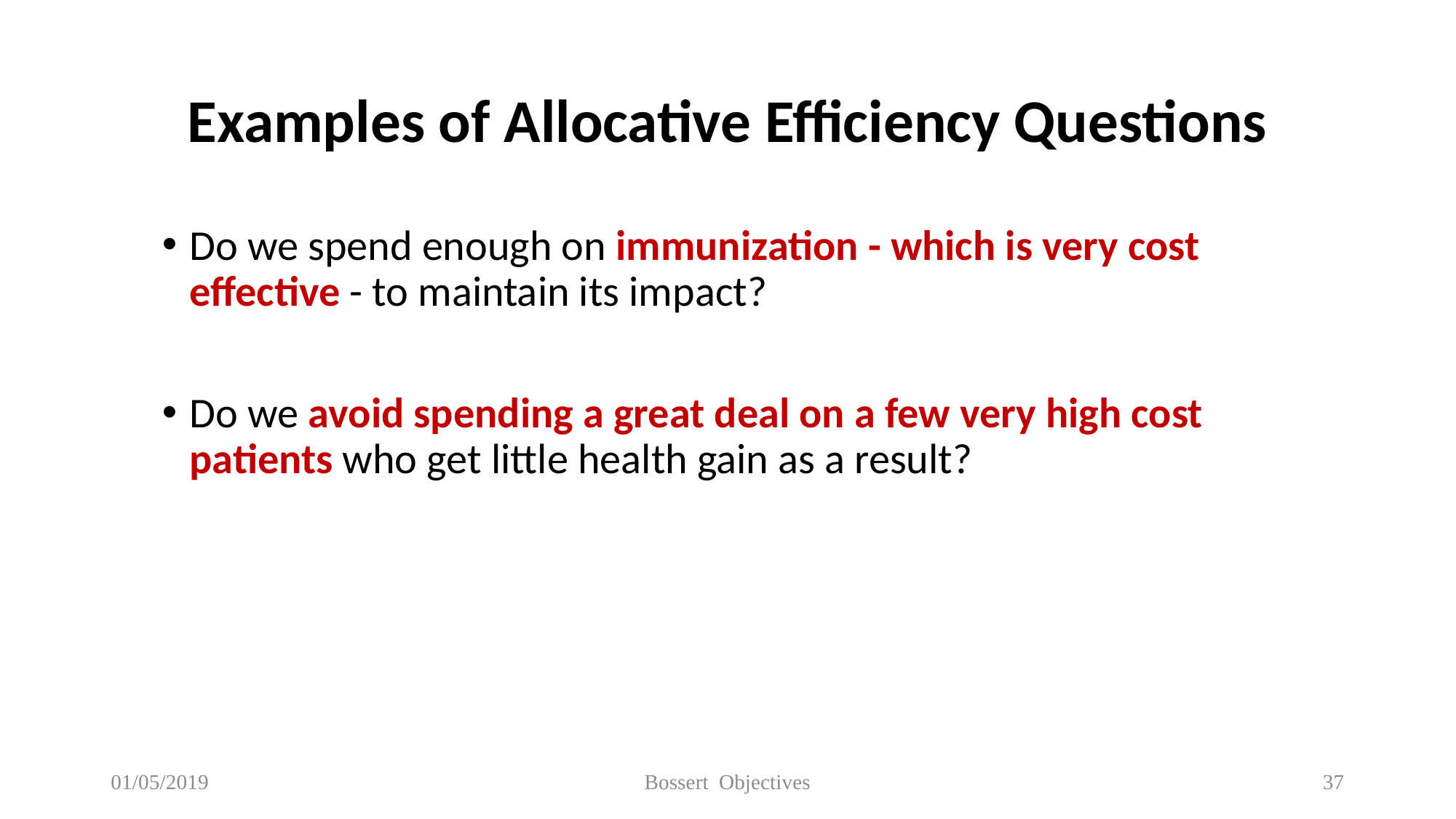

# Examples of Allocative Efficiency Questions
Do we spend enough on immunization - which is very cost effective - to maintain its impact?

Do we avoid spending a great deal on a few very high cost patients who get little health gain as a result?
01/05/2019
Bossert  Objectives
37